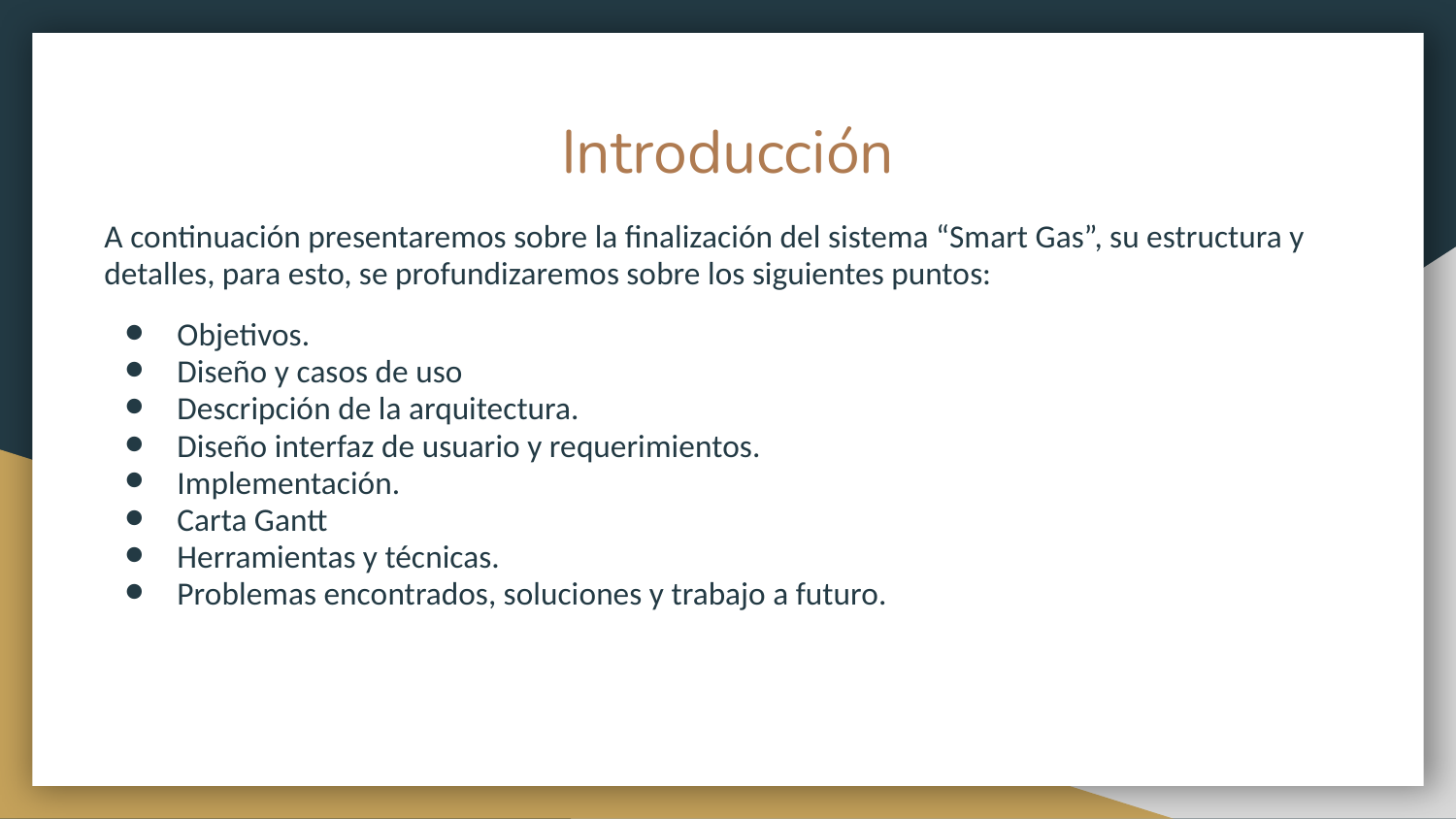

# Introducción
A continuación presentaremos sobre la finalización del sistema “Smart Gas”, su estructura y detalles, para esto, se profundizaremos sobre los siguientes puntos:
Objetivos.
Diseño y casos de uso
Descripción de la arquitectura.
Diseño interfaz de usuario y requerimientos.
Implementación.
Carta Gantt
Herramientas y técnicas.
Problemas encontrados, soluciones y trabajo a futuro.